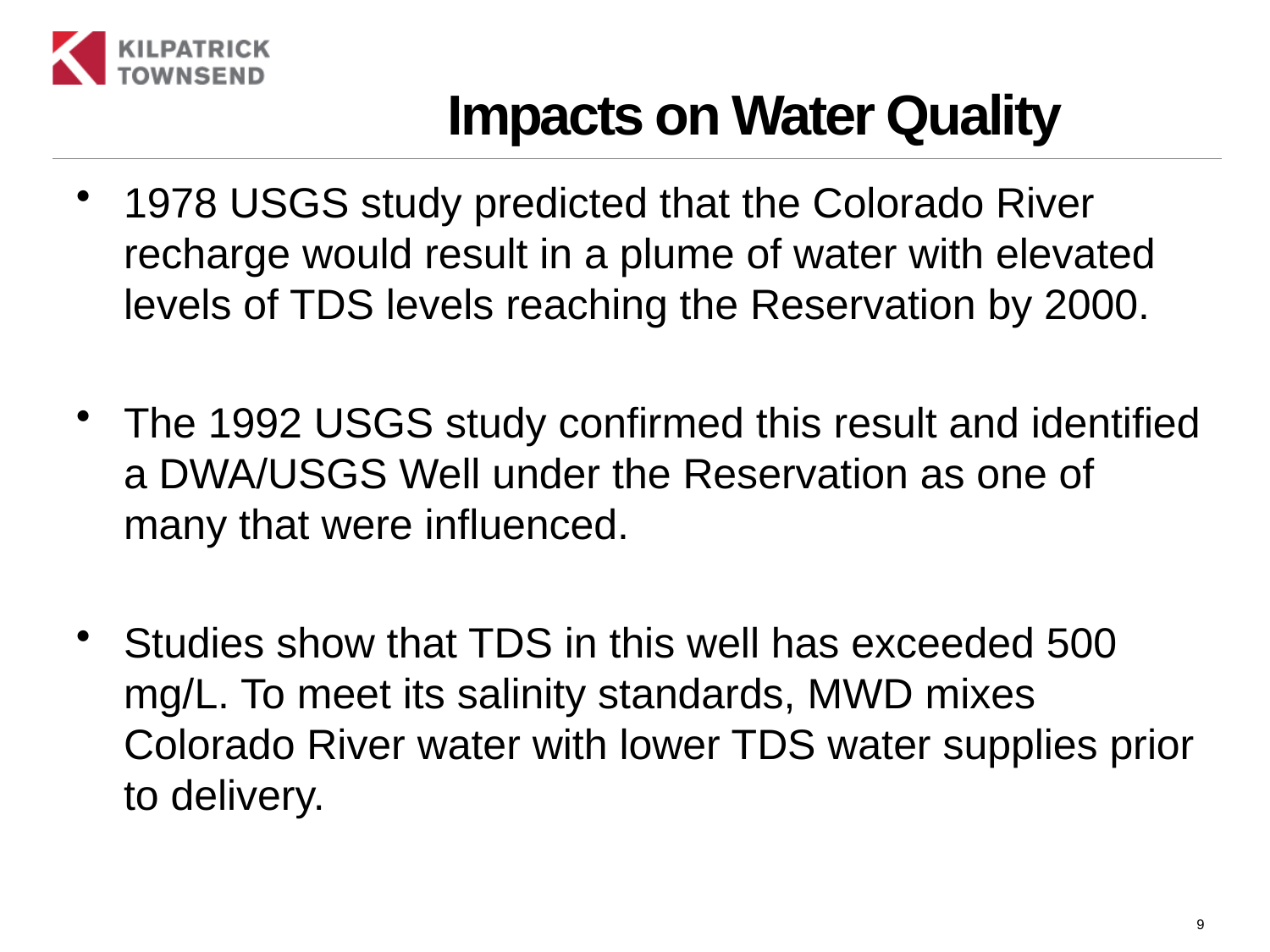

# Impacts on Water Quality
1978 USGS study predicted that the Colorado River recharge would result in a plume of water with elevated levels of TDS levels reaching the Reservation by 2000.

The 1992 USGS study confirmed this result and identified a DWA/USGS Well under the Reservation as one of many that were influenced.

Studies show that TDS in this well has exceeded 500 mg/L. To meet its salinity standards, MWD mixes Colorado River water with lower TDS water supplies prior to delivery.

9